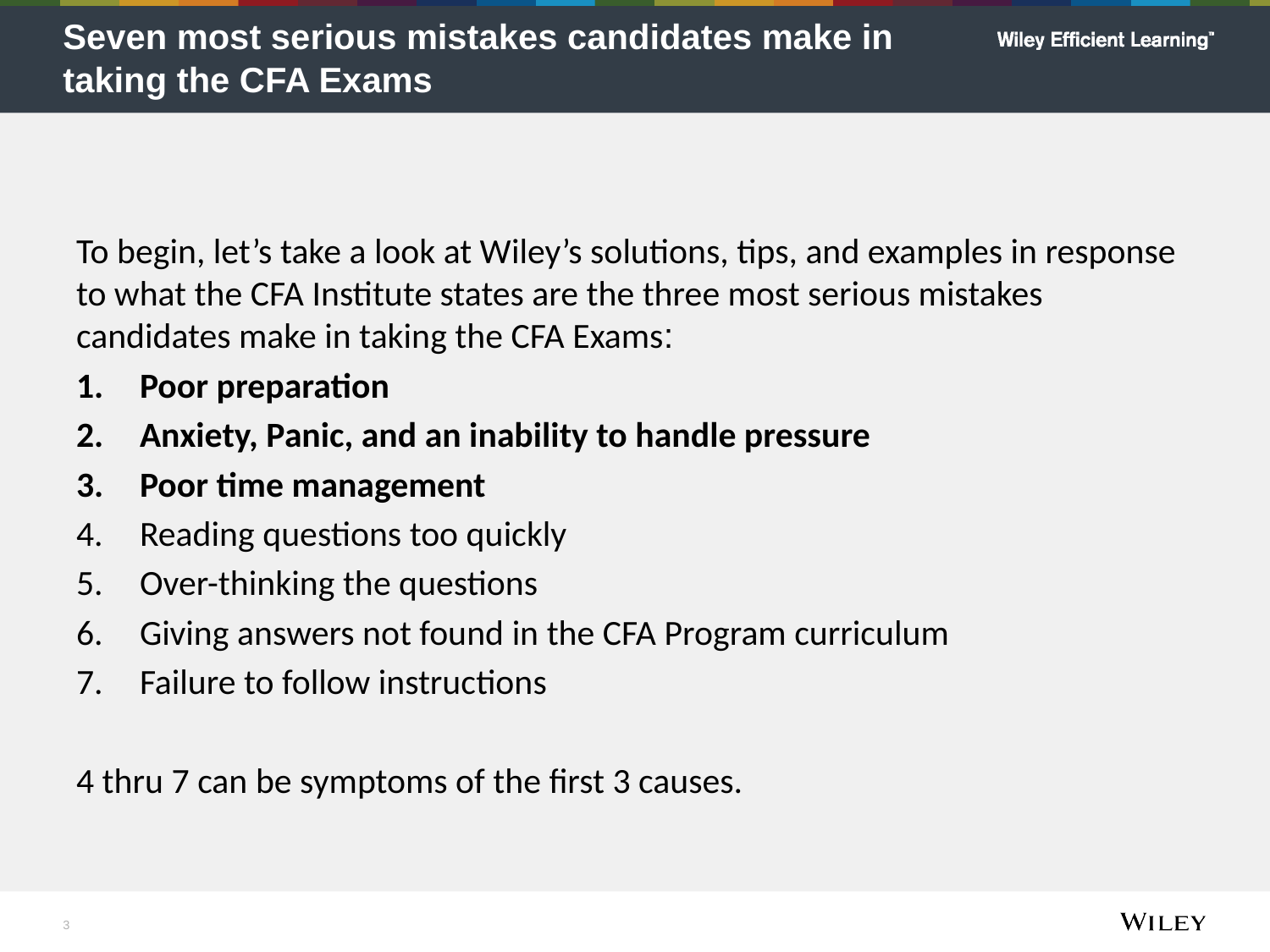

# Seven most serious mistakes candidates make in taking the CFA Exams
To begin, let’s take a look at Wiley’s solutions, tips, and examples in response to what the CFA Institute states are the three most serious mistakes candidates make in taking the CFA Exams:
Poor preparation
Anxiety, Panic, and an inability to handle pressure
Poor time management
Reading questions too quickly
Over-thinking the questions
Giving answers not found in the CFA Program curriculum
Failure to follow instructions

4 thru 7 can be symptoms of the first 3 causes.
3